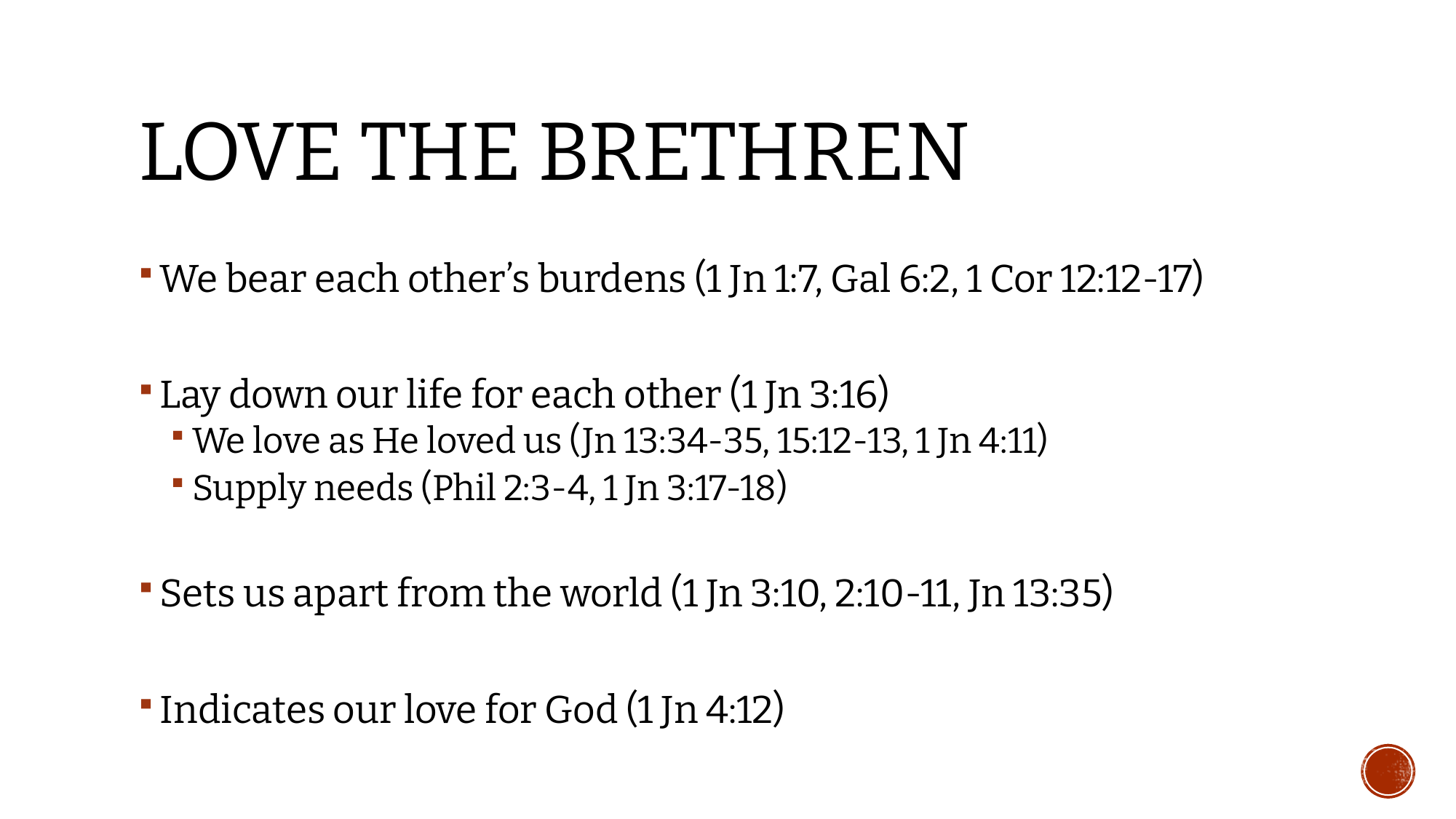

# Love the Brethren
We bear each other’s burdens (1 Jn 1:7, Gal 6:2, 1 Cor 12:12-17)

Lay down our life for each other (1 Jn 3:16)
We love as He loved us (Jn 13:34-35, 15:12-13, 1 Jn 4:11)
Supply needs (Phil 2:3-4, 1 Jn 3:17-18)

Sets us apart from the world (1 Jn 3:10, 2:10-11, Jn 13:35)

Indicates our love for God (1 Jn 4:12)